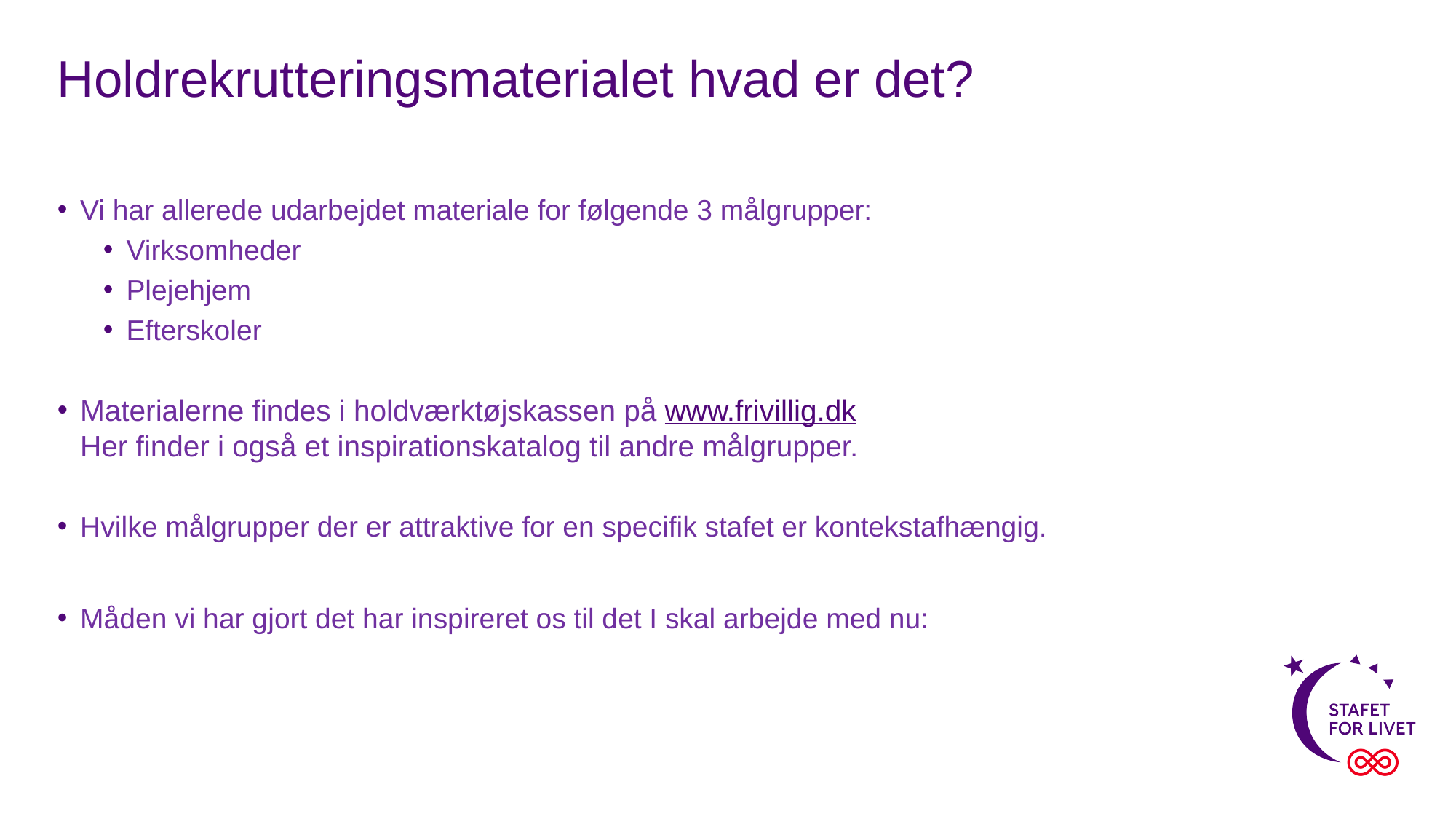

# Holdrekrutteringsmaterialet hvad er det?
Vi har allerede udarbejdet materiale for følgende 3 målgrupper:
Virksomheder
Plejehjem
Efterskoler
Materialerne findes i holdværktøjskassen på www.frivillig.dk
Her finder i også et inspirationskatalog til andre målgrupper.
Hvilke målgrupper der er attraktive for en specifik stafet er kontekstafhængig.

Måden vi har gjort det har inspireret os til det I skal arbejde med nu: